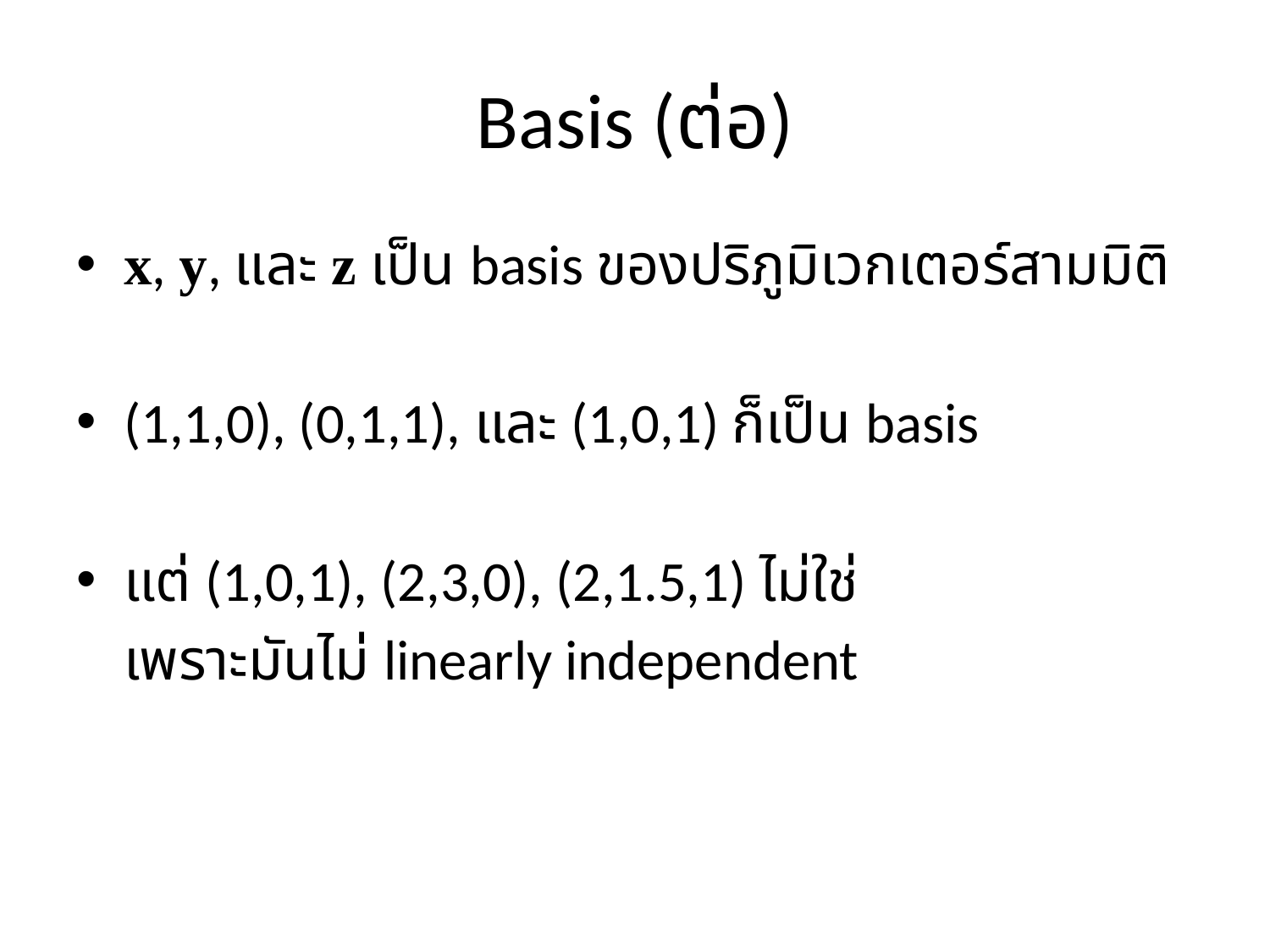

# Basis (ต่อ)
x, y, และ z เป็น basis ของปริภูมิเวกเตอร์สามมิติ

(1,1,0), (0,1,1), และ (1,0,1) ก็เป็น basis

แต่ (1,0,1), (2,3,0), (2,1.5,1) ไม่ใช่
	เพราะมันไม่ linearly independent